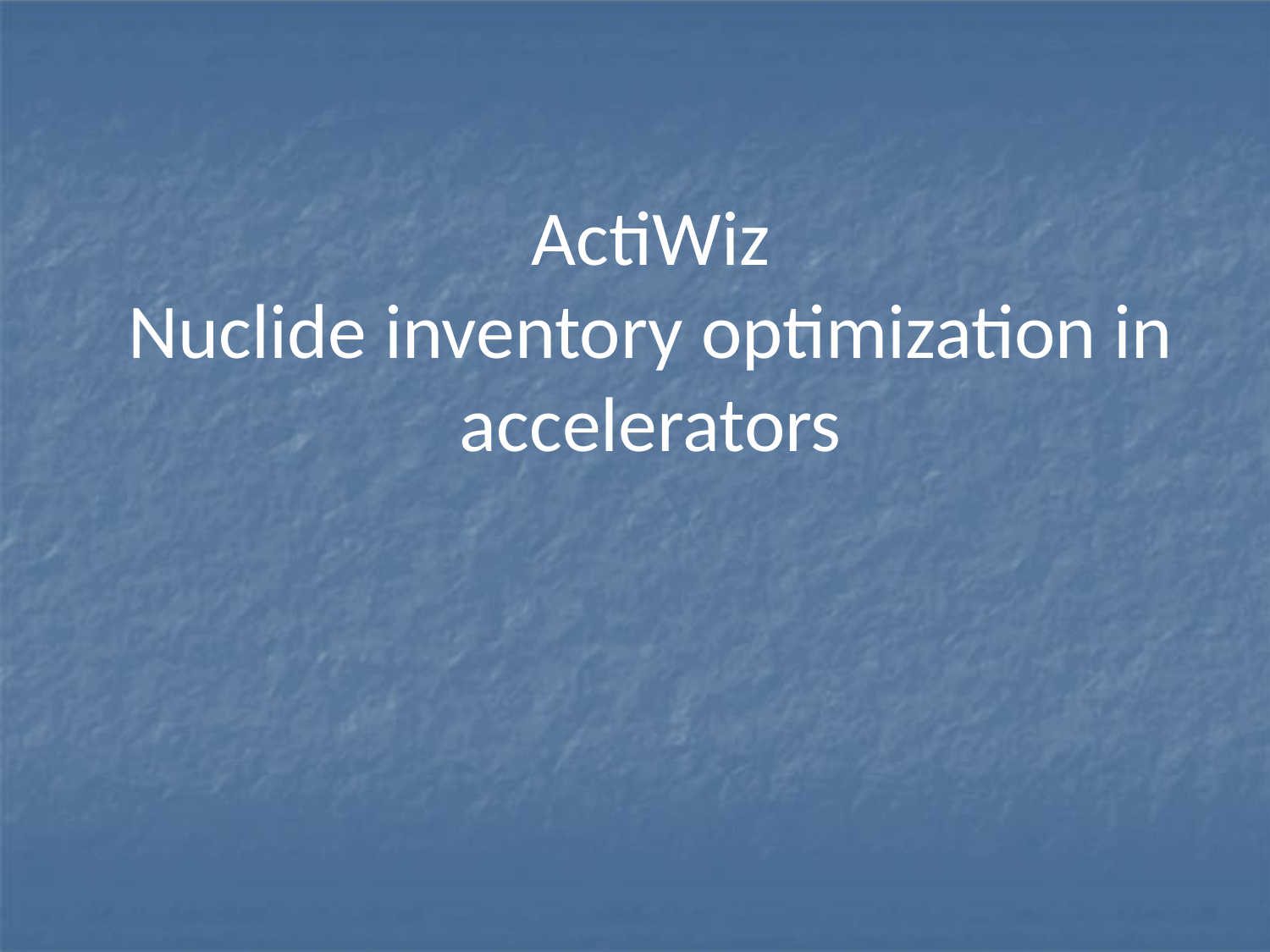

# ActiWiz Nuclide inventory optimization in accelerators